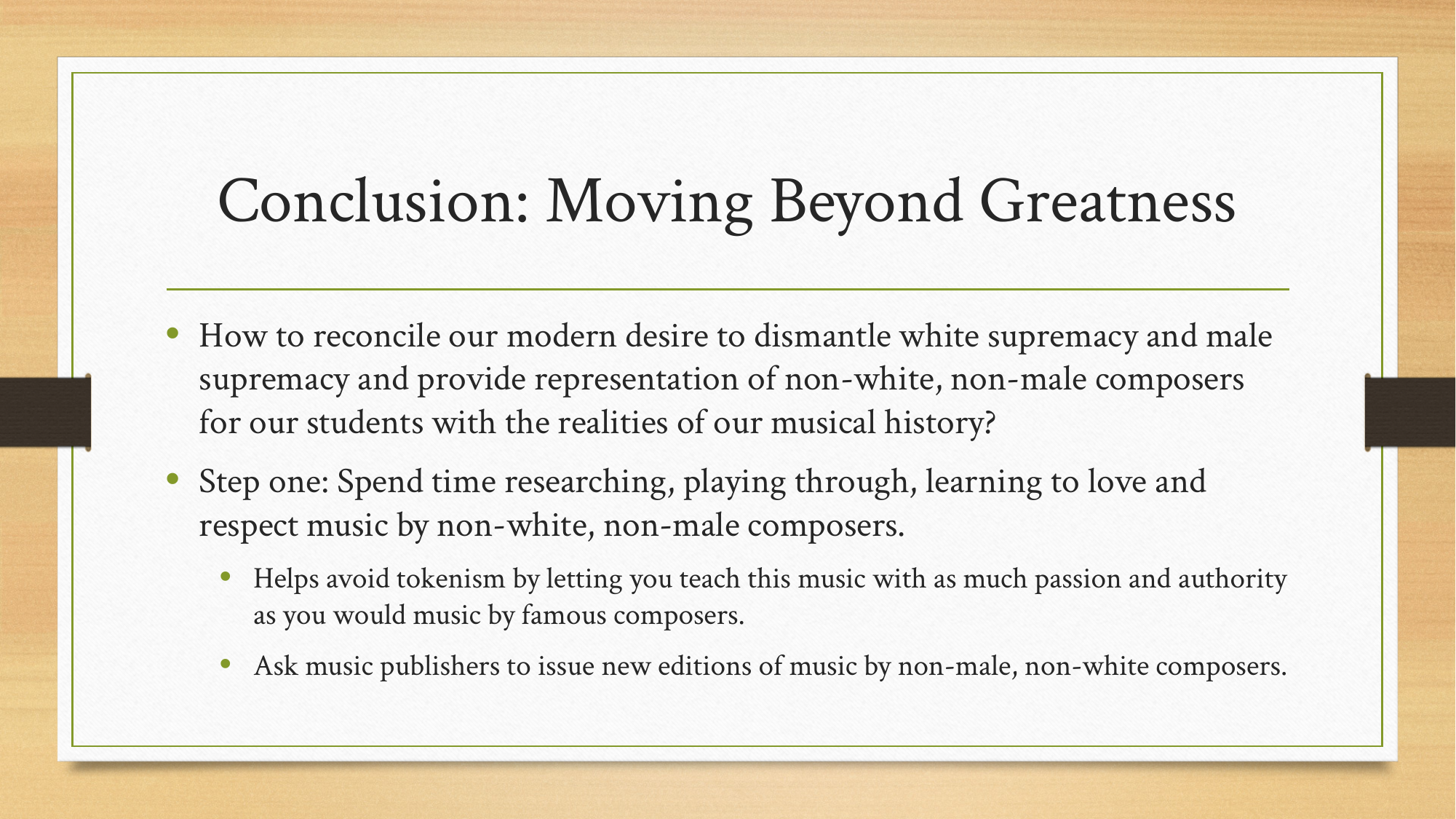

# Conclusion: Moving Beyond Greatness
How to reconcile our modern desire to dismantle white supremacy and male supremacy and provide representation of non-white, non-male composers for our students with the realities of our musical history?
Step one: Spend time researching, playing through, learning to love and respect music by non-white, non-male composers.
Helps avoid tokenism by letting you teach this music with as much passion and authority as you would music by famous composers.
Ask music publishers to issue new editions of music by non-male, non-white composers.